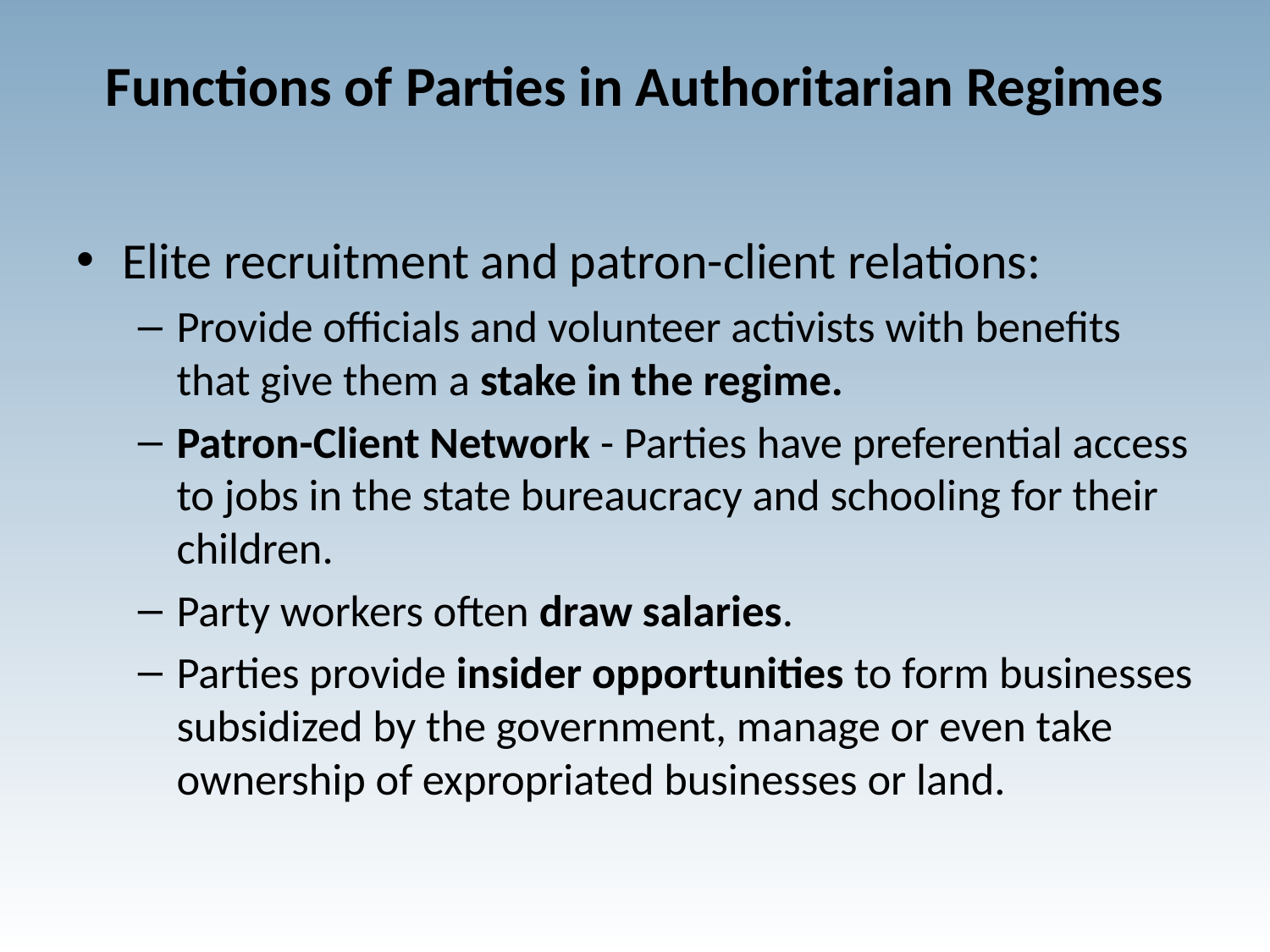

# Functions of Parties in Authoritarian Regimes
Elite recruitment and patron-client relations:
Provide officials and volunteer activists with benefits that give them a stake in the regime.
Patron-Client Network - Parties have preferential access to jobs in the state bureaucracy and schooling for their children.
Party workers often draw salaries.
Parties provide insider opportunities to form businesses subsidized by the government, manage or even take ownership of expropriated businesses or land.